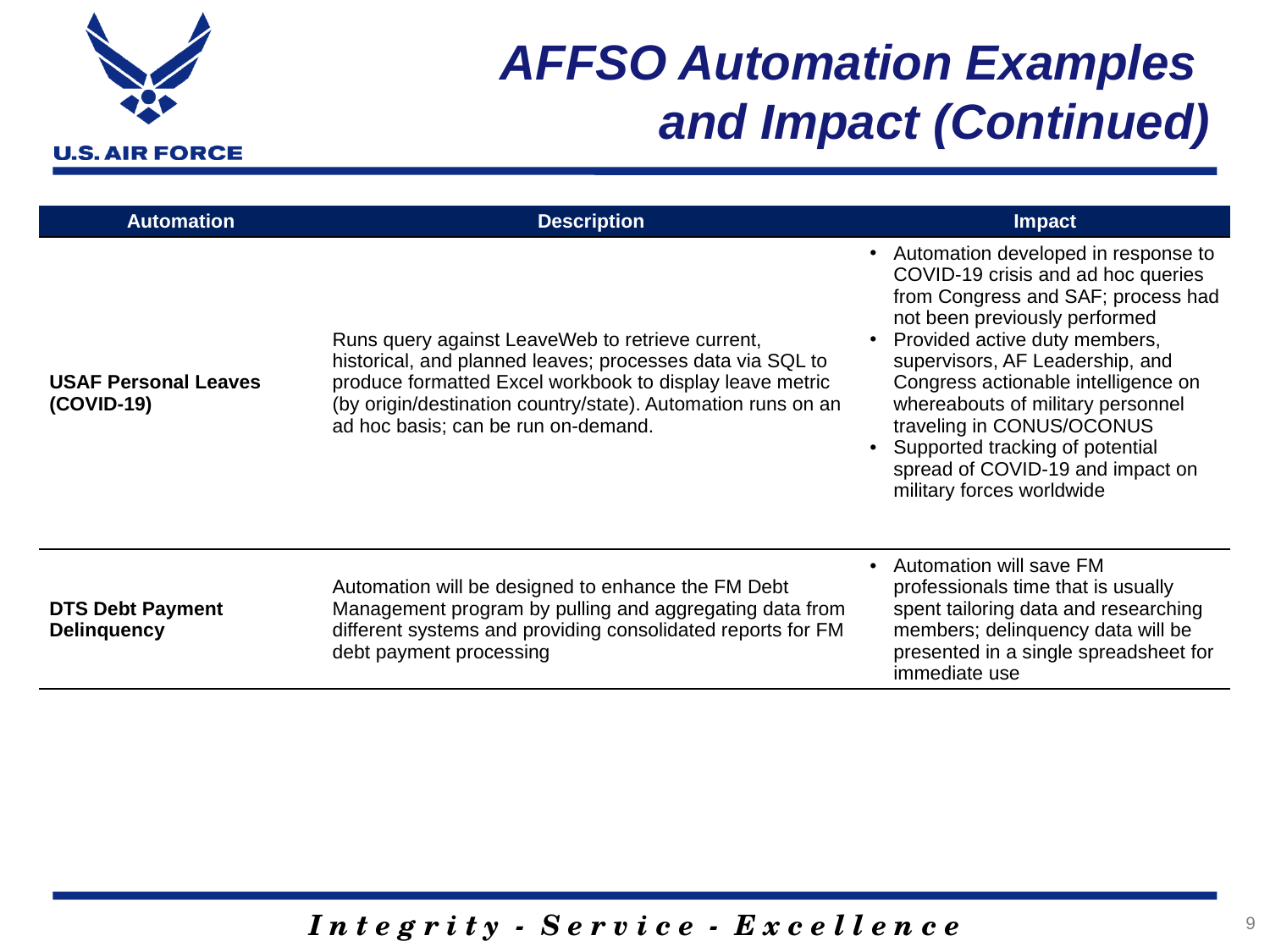

# AFFSO Automation Examples and Impact (Continued)
| Automation | Description | Impact |
| --- | --- | --- |
| USAF Personal Leaves (COVID-19) | Runs query against LeaveWeb to retrieve current, historical, and planned leaves; processes data via SQL to produce formatted Excel workbook to display leave metric (by origin/destination country/state). Automation runs on an ad hoc basis; can be run on-demand. | Automation developed in response to COVID-19 crisis and ad hoc queries from Congress and SAF; process had not been previously performed Provided active duty members, supervisors, AF Leadership, and Congress actionable intelligence on whereabouts of military personnel traveling in CONUS/OCONUS Supported tracking of potential spread of COVID-19 and impact on military forces worldwide |
| DTS Debt Payment Delinquency | Automation will be designed to enhance the FM Debt Management program by pulling and aggregating data from different systems and providing consolidated reports for FM debt payment processing | Automation will save FM professionals time that is usually spent tailoring data and researching members; delinquency data will be presented in a single spreadsheet for immediate use |
9